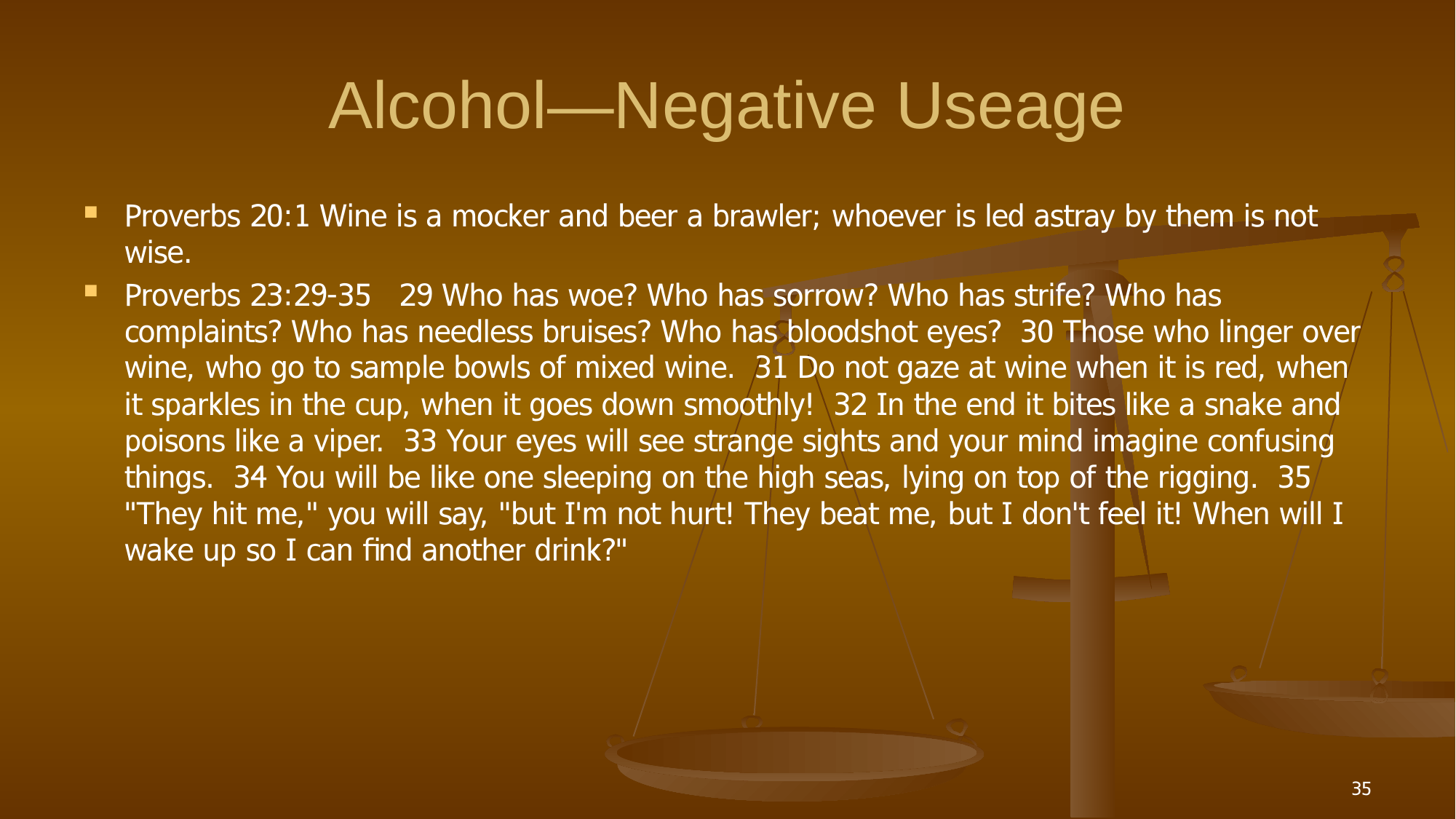

# Alcohol—Negative Useage
Proverbs 20:1 Wine is a mocker and beer a brawler; whoever is led astray by them is not wise.
Proverbs 23:29-35   29 Who has woe? Who has sorrow? Who has strife? Who has complaints? Who has needless bruises? Who has bloodshot eyes?  30 Those who linger over wine, who go to sample bowls of mixed wine.  31 Do not gaze at wine when it is red, when it sparkles in the cup, when it goes down smoothly!  32 In the end it bites like a snake and poisons like a viper.  33 Your eyes will see strange sights and your mind imagine confusing things.  34 You will be like one sleeping on the high seas, lying on top of the rigging.  35 "They hit me," you will say, "but I'm not hurt! They beat me, but I don't feel it! When will I wake up so I can find another drink?"
35